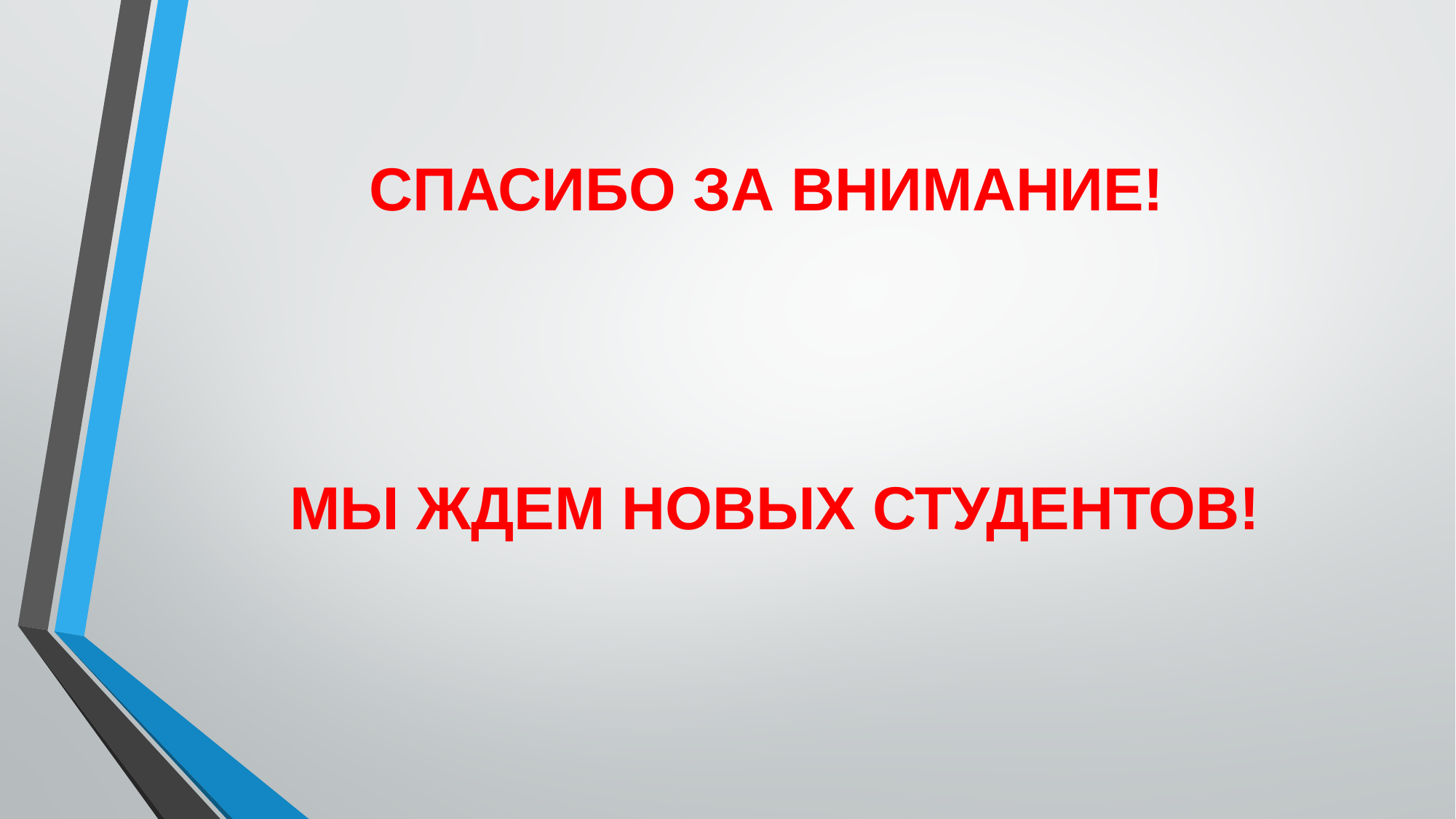

# СПАСИБО ЗА ВНИМАНИЕ!
МЫ ЖДЕМ НОВЫХ СТУДЕНТОВ!